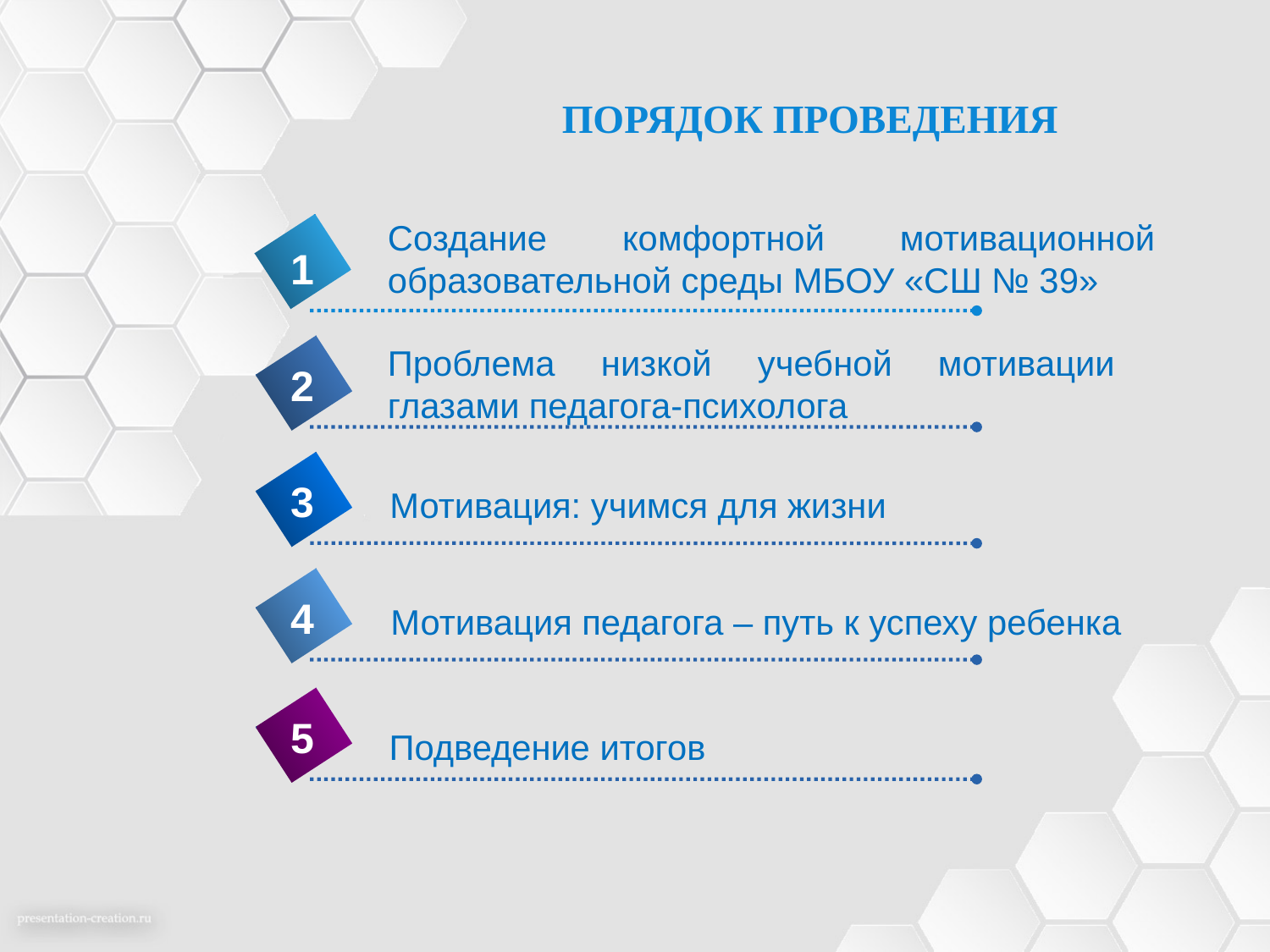

# ПОРЯДОК ПРОВЕДЕНИЯ
Создание комфортной мотивационной образовательной среды МБОУ «СШ № 39»

1

Проблема низкой учебной мотивации глазами педагога-психолога

2

3
Мотивация: учимся для жизни

4
Мотивация педагога – путь к успеху ребенка

5
Подведение итогов